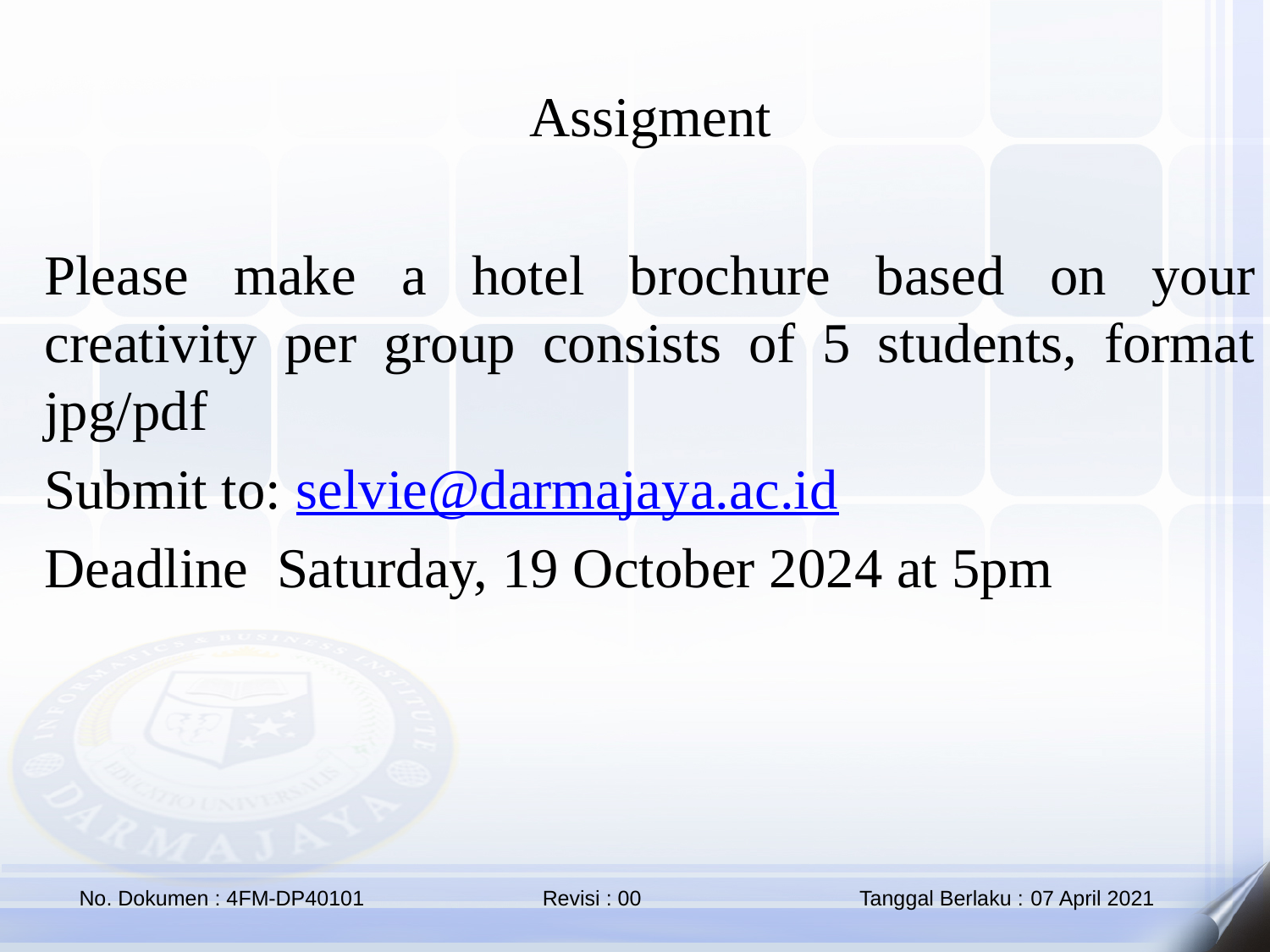

Assigment

Please make a hotel brochure based on your creativity per group consists of 5 students, format jpg/pdf
Submit to: selvie@darmajaya.ac.id
Deadline  Saturday, 19 October 2024 at 5pm